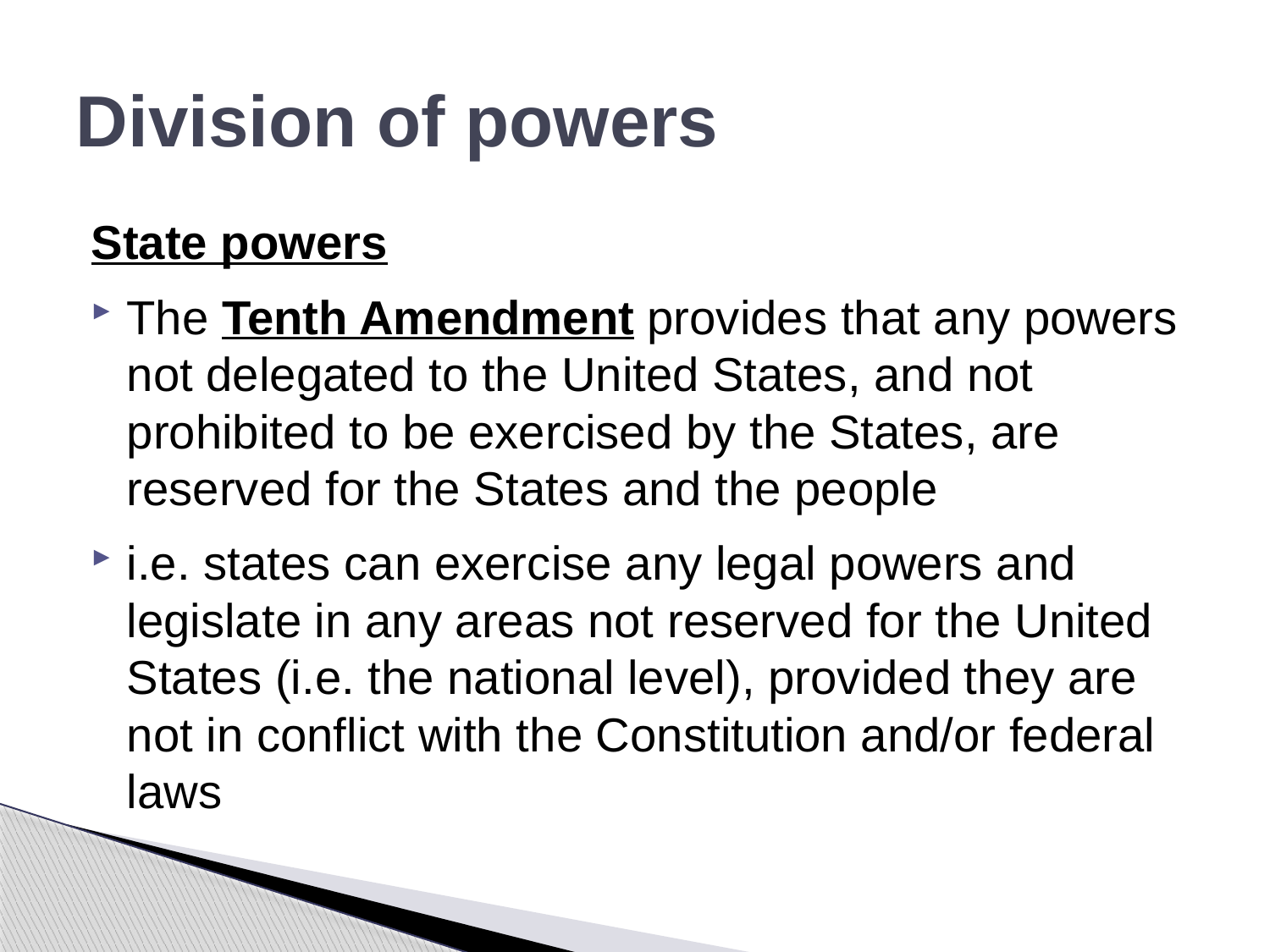

# Division of powers
State powers
The Tenth Amendment provides that any powers not delegated to the United States, and not prohibited to be exercised by the States, are reserved for the States and the people
i.e. states can exercise any legal powers and legislate in any areas not reserved for the United States (i.e. the national level), provided they are not in conflict with the Constitution and/or federal laws